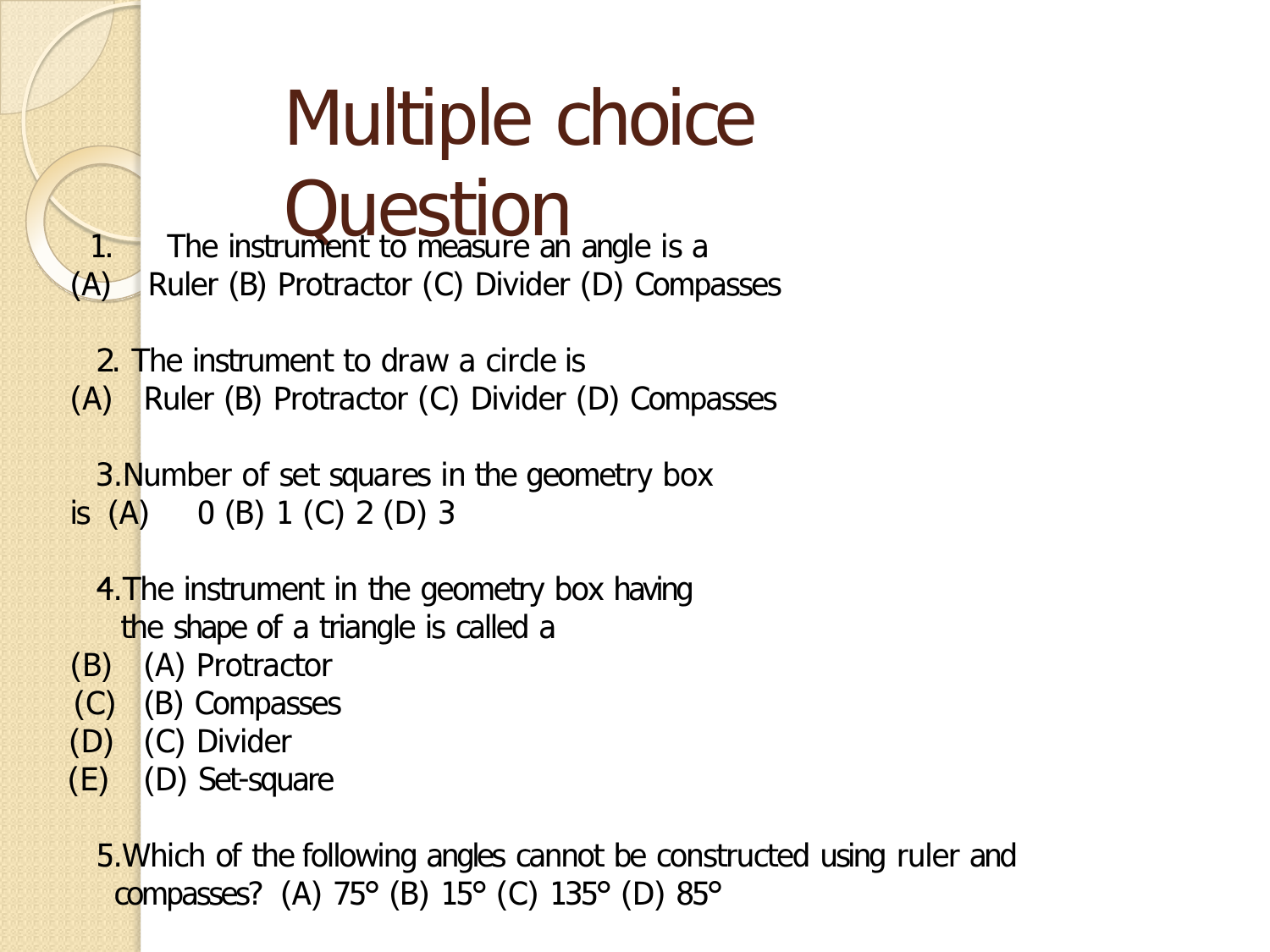

# Multiple choice Question
1.	The instrument to measure an angle is a
(A)	Ruler (B) Protractor (C) Divider (D) Compasses
2. The instrument to draw a circle is
Ruler (B) Protractor (C) Divider (D) Compasses
Number of set squares in the geometry box is  (A)	0 (B) 1 (C) 2 (D) 3
The instrument in the geometry box having the shape of a triangle is called a
(A) Protractor
(B) Compasses
(C) Divider
(D) Set-square
5.Which of the following angles cannot be constructed using ruler and compasses?  (A) 75° (B) 15° (C) 135° (D) 85°